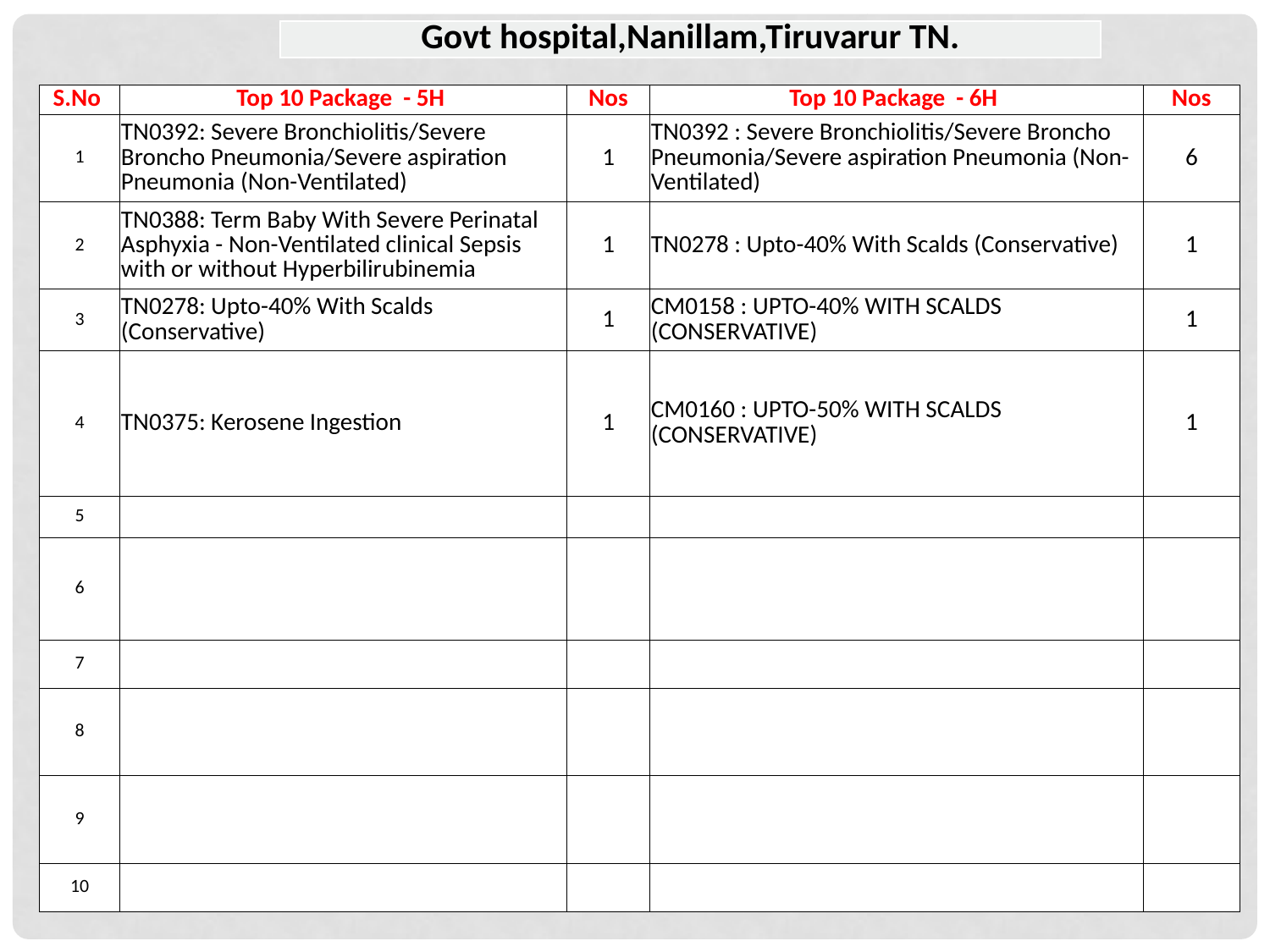

| Govt hospital,Nanillam,Tiruvarur TN. |
| --- |
| S.No | Top 10 Package - 5H | Nos | Top 10 Package - 6H | Nos |
| --- | --- | --- | --- | --- |
| 1 | TN0392: Severe Bronchiolitis/Severe Broncho Pneumonia/Severe aspiration Pneumonia (Non-Ventilated) | 1 | TN0392 : Severe Bronchiolitis/Severe Broncho Pneumonia/Severe aspiration Pneumonia (Non-Ventilated) | 6 |
| 2 | TN0388: Term Baby With Severe Perinatal Asphyxia - Non-Ventilated clinical Sepsis with or without Hyperbilirubinemia | 1 | TN0278 : Upto-40% With Scalds (Conservative) | 1 |
| 3 | TN0278: Upto-40% With Scalds (Conservative) | 1 | CM0158 : UPTO-40% WITH SCALDS (CONSERVATIVE) | 1 |
| 4 | TN0375: Kerosene Ingestion | 1 | CM0160 : UPTO-50% WITH SCALDS (CONSERVATIVE) | 1 |
| 5 |  |  |  |  |
| 6 |  |  |  |  |
| 7 |  |  |  |  |
| 8 |  |  |  |  |
| 9 |  |  |  |  |
| 10 |  |  |  |  |